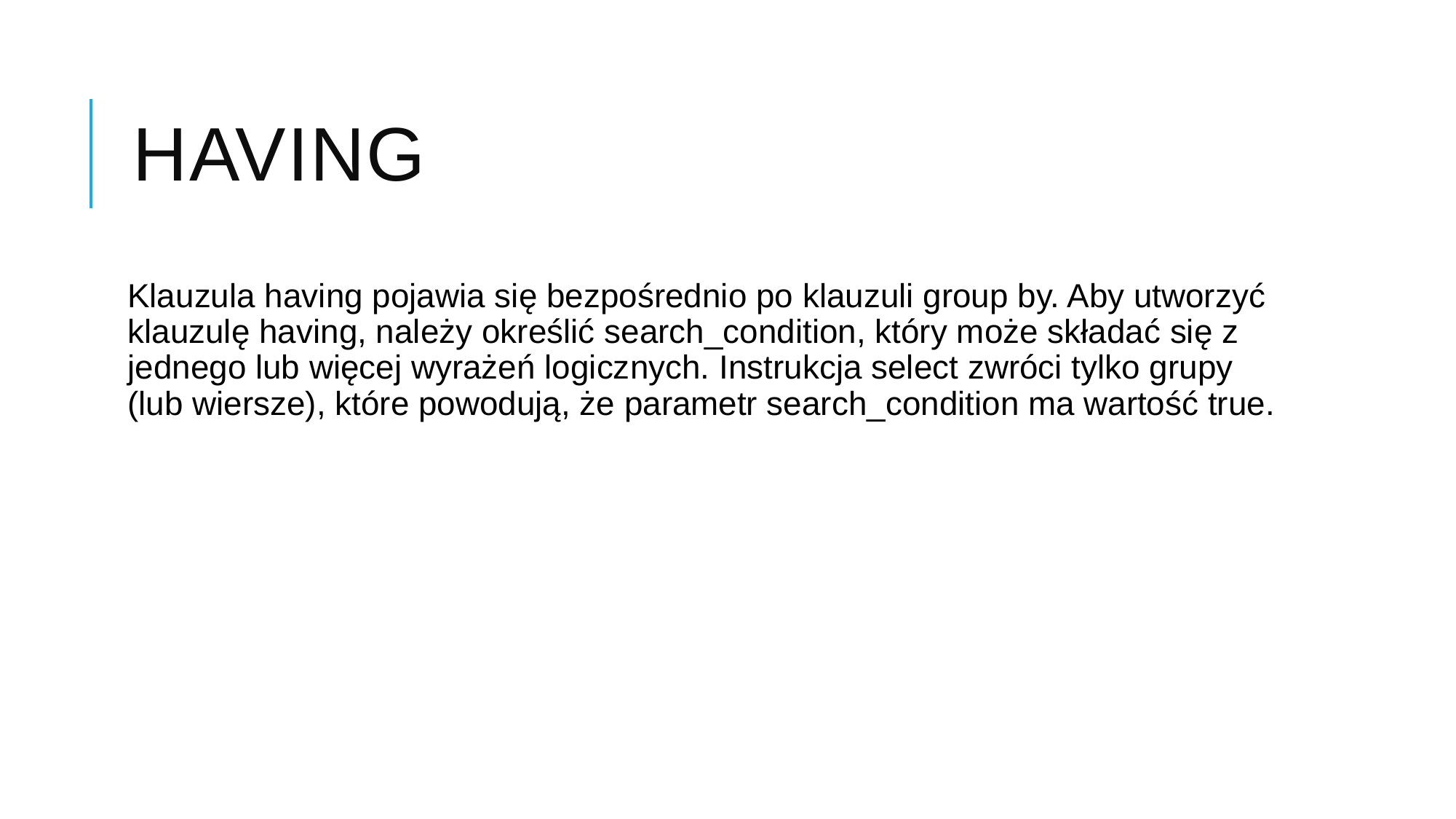

# Having
Klauzula having pojawia się bezpośrednio po klauzuli group by. Aby utworzyć klauzulę having, należy określić search_condition, który może składać się z jednego lub więcej wyrażeń logicznych. Instrukcja select zwróci tylko grupy (lub wiersze), które powodują, że parametr search_condition ma wartość true.